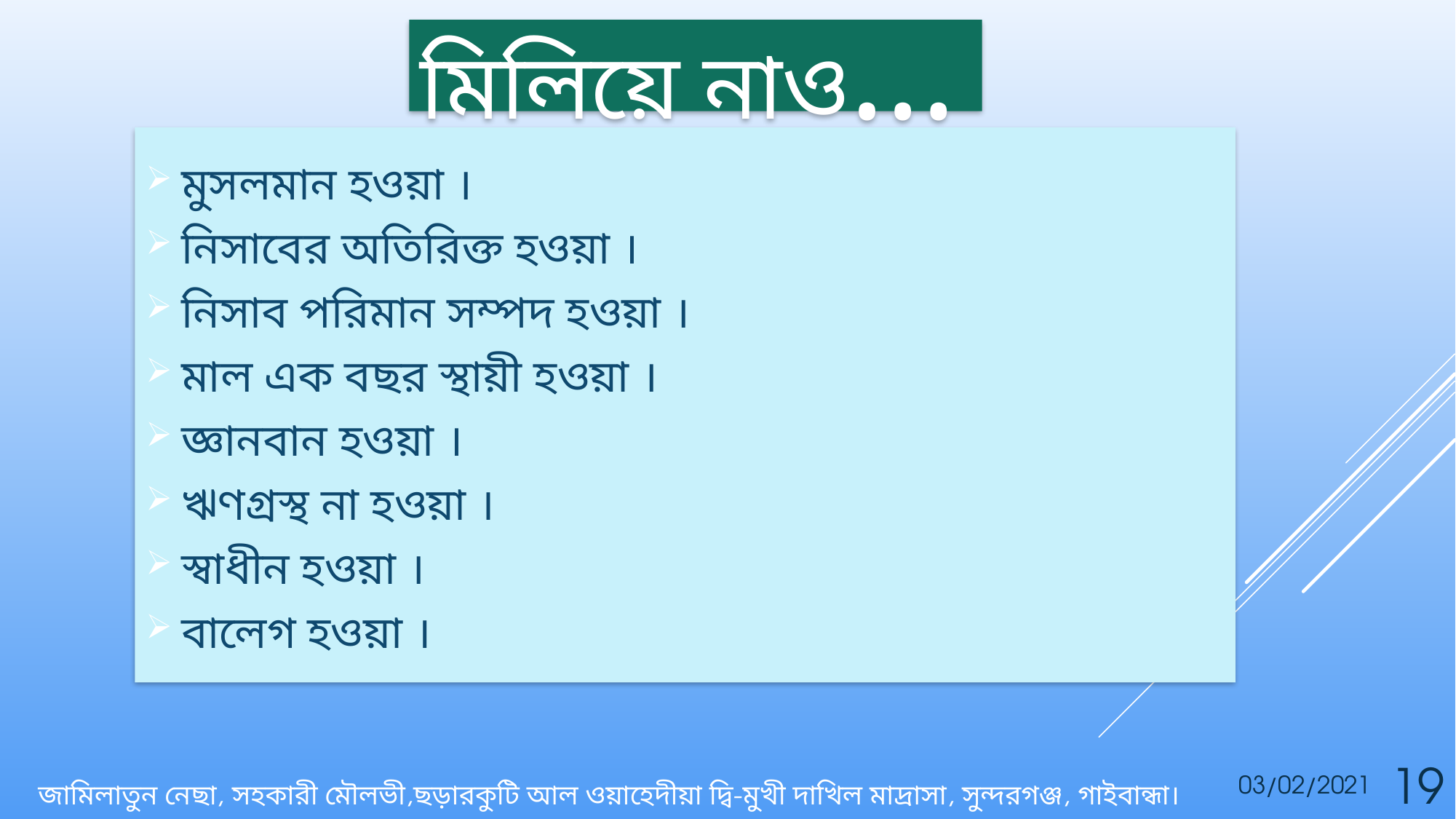

# মিলিয়ে নাও…

মুসলমান হওয়া ।
নিসাবের অতিরিক্ত হওয়া ।
নিসাব পরিমান সম্পদ হওয়া ।
মাল এক বছর স্থায়ী হওয়া ।
জ্ঞানবান হওয়া ।
ঋণগ্রস্থ না হওয়া ।
স্বাধীন হওয়া ।
বালেগ হওয়া ।

19
03/02/2021
জামিলাতুন নেছা, সহকারী মৌলভী,ছড়ারকুটি আল ওয়াহেদীয়া দ্বি-মুখী দাখিল মাদ্রাসা, সুন্দরগঞ্জ, গাইবান্ধা।